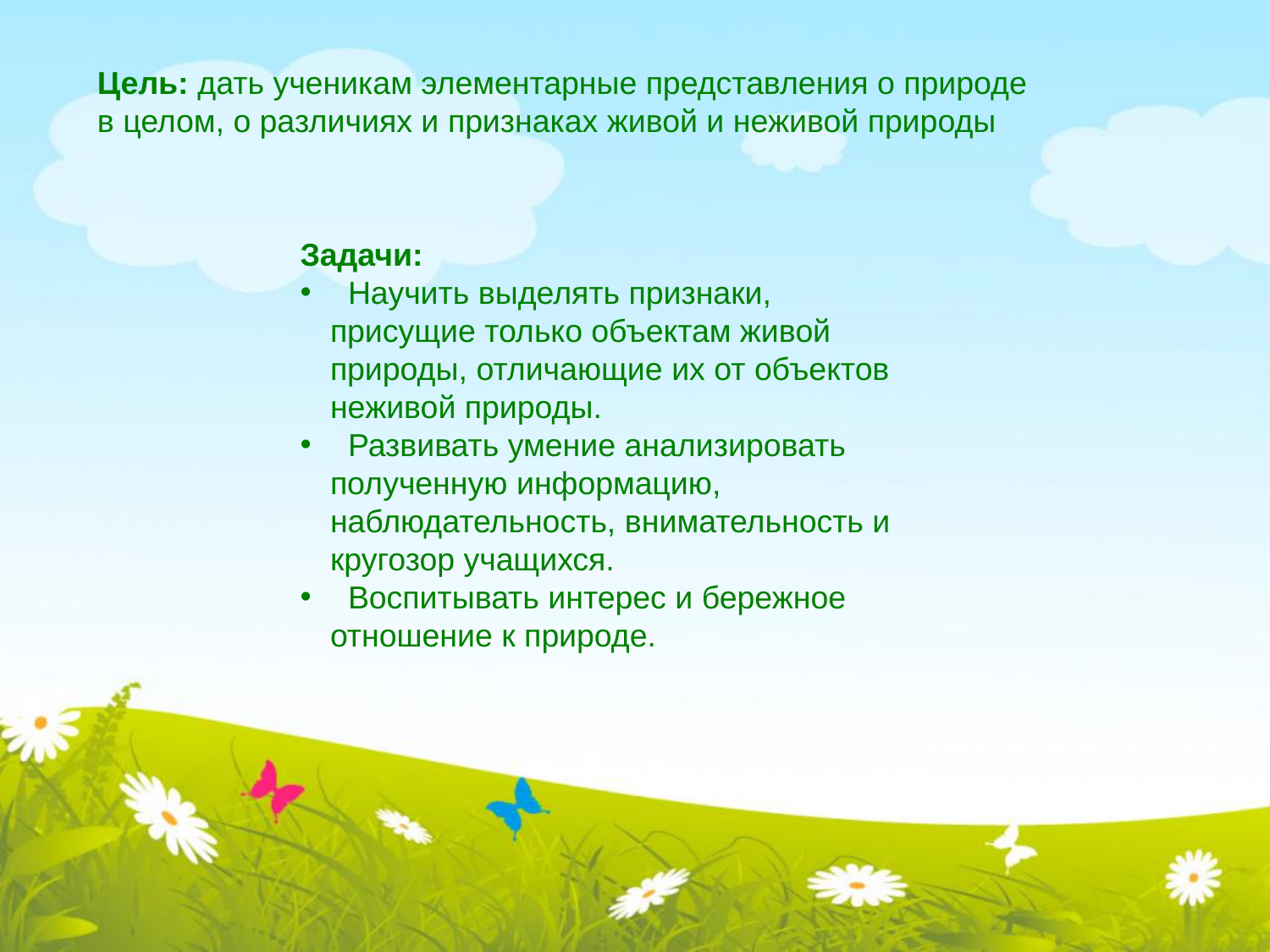

Цель: дать ученикам элементарные представления о природе в целом, о различиях и признаках живой и неживой природы
Задачи:
  Научить выделять признаки, присущие только объектам живой природы, отличающие их от объектов неживой природы.
  Развивать умение анализировать полученную информацию, наблюдательность, внимательность и кругозор учащихся.
  Воспитывать интерес и бережное отношение к природе.